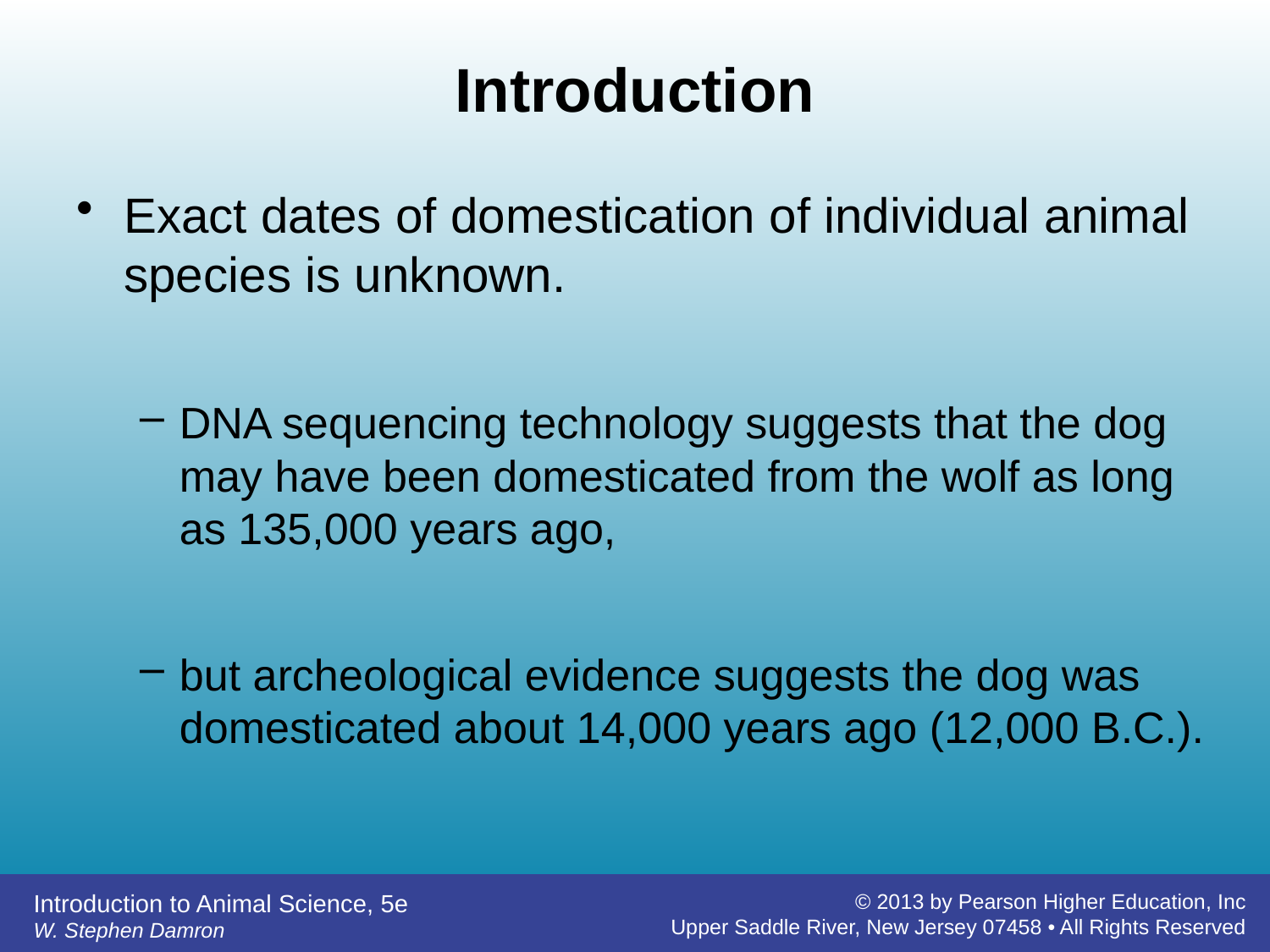

# Introduction
Exact dates of domestication of individual animal species is unknown.

DNA sequencing technology suggests that the dog may have been domesticated from the wolf as long as 135,000 years ago,

but archeological evidence suggests the dog was domesticated about 14,000 years ago (12,000 B.C.).